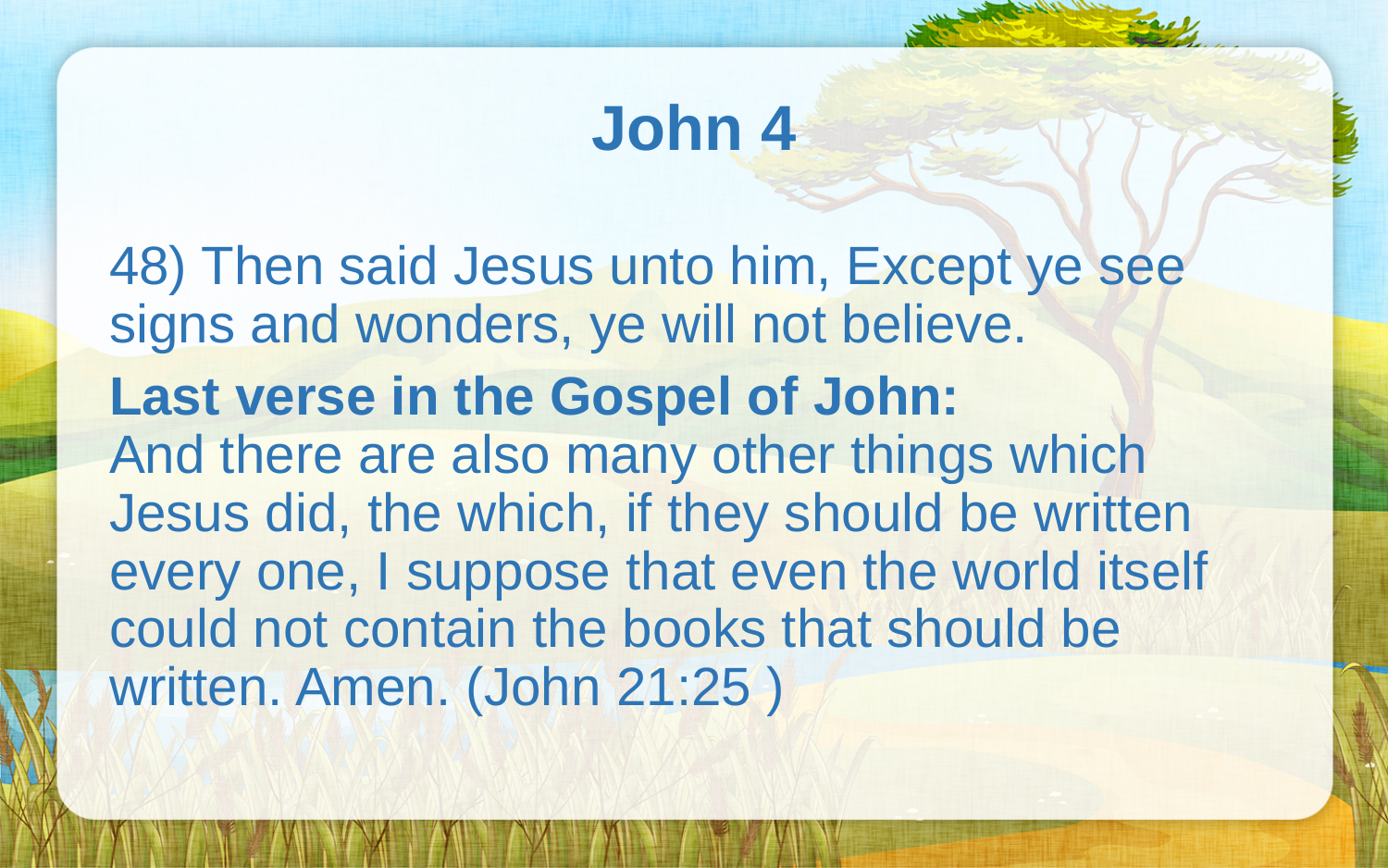

# John 4
48) Then said Jesus unto him, Except ye see signs and wonders, ye will not believe.
Last verse in the Gospel of John:
And there are also many other things which Jesus did, the which, if they should be written every one, I suppose that even the world itself could not contain the books that should be written. Amen. (John 21:25 )